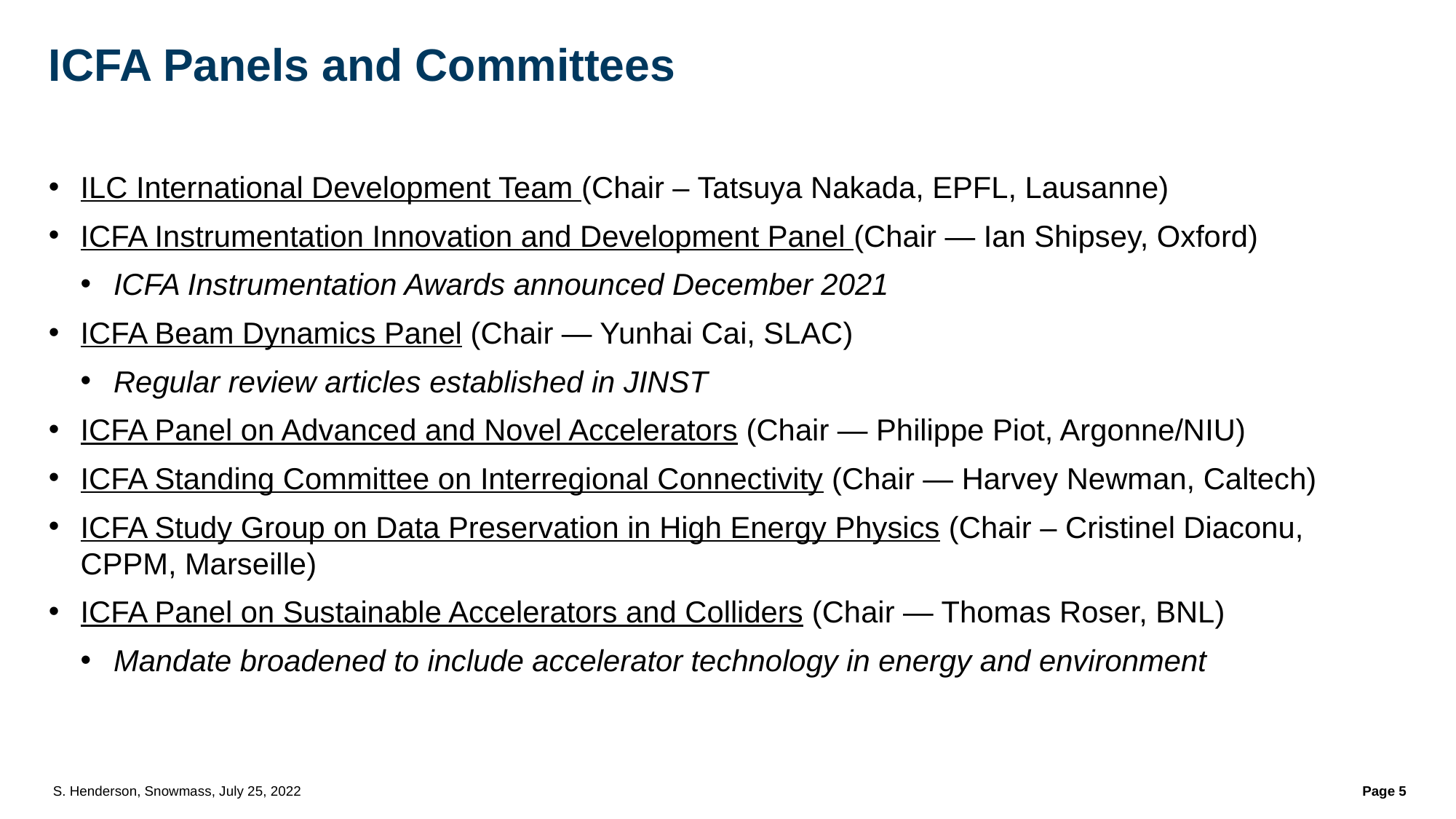

# ICFA Panels and Committees

ILC International Development Team (Chair – Tatsuya Nakada, EPFL, Lausanne)
ICFA Instrumentation Innovation and Development Panel (Chair — Ian Shipsey, Oxford)
ICFA Instrumentation Awards announced December 2021
ICFA Beam Dynamics Panel (Chair — Yunhai Cai, SLAC)
Regular review articles established in JINST
ICFA Panel on Advanced and Novel Accelerators (Chair — Philippe Piot, Argonne/NIU)
ICFA Standing Committee on Interregional Connectivity (Chair — Harvey Newman, Caltech)
ICFA Study Group on Data Preservation in High Energy Physics (Chair – Cristinel Diaconu, CPPM, Marseille)
ICFA Panel on Sustainable Accelerators and Colliders (Chair — Thomas Roser, BNL)
Mandate broadened to include accelerator technology in energy and environment

S. Henderson, Snowmass, July 25, 2022